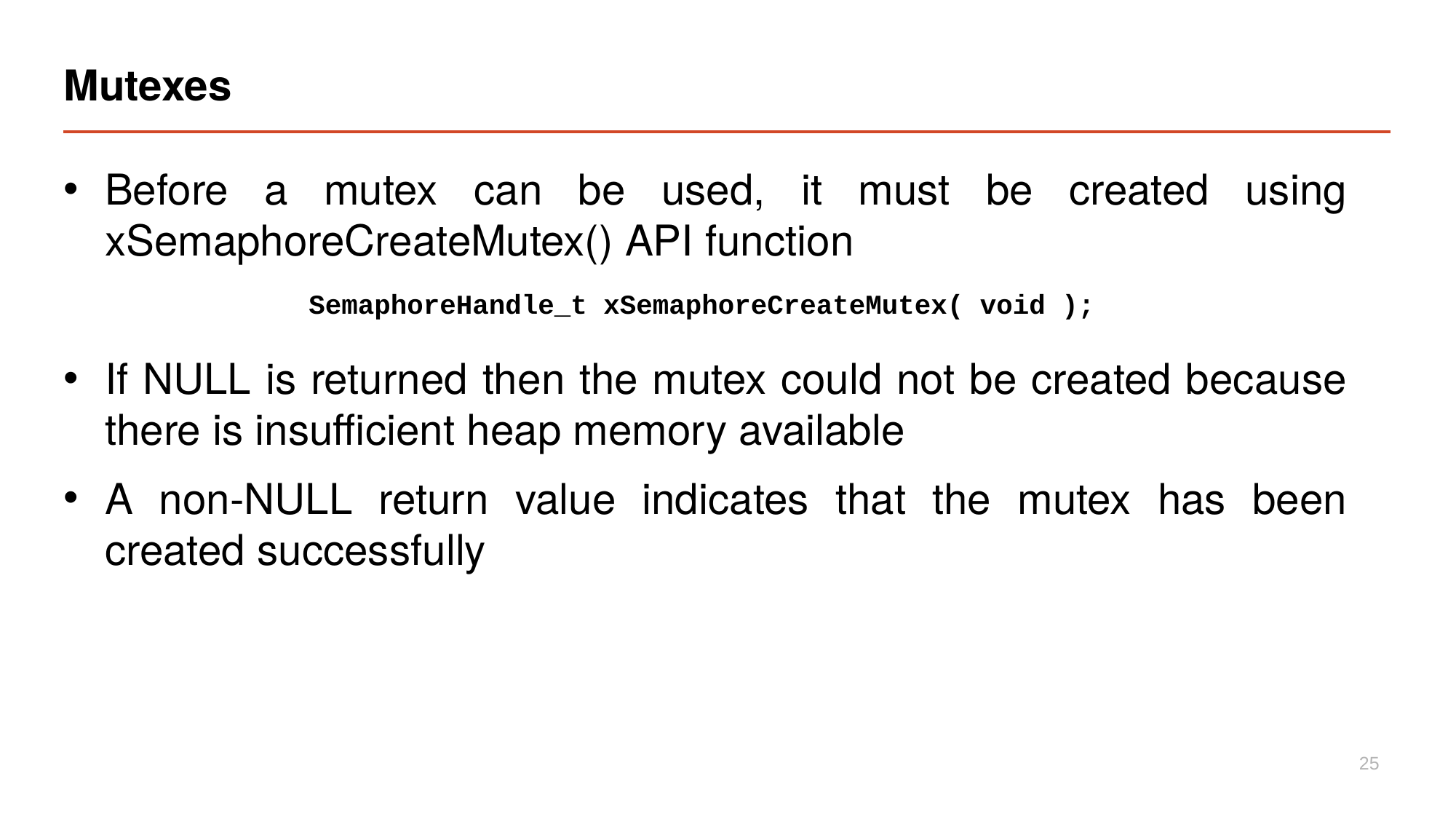

# Mutexes
Before a mutex can be used, it must be created using xSemaphoreCreateMutex() API function

If NULL is returned then the mutex could not be created because there is insufficient heap memory available
A non-NULL return value indicates that the mutex has been created successfully

SemaphoreHandle_t xSemaphoreCreateMutex( void );
25